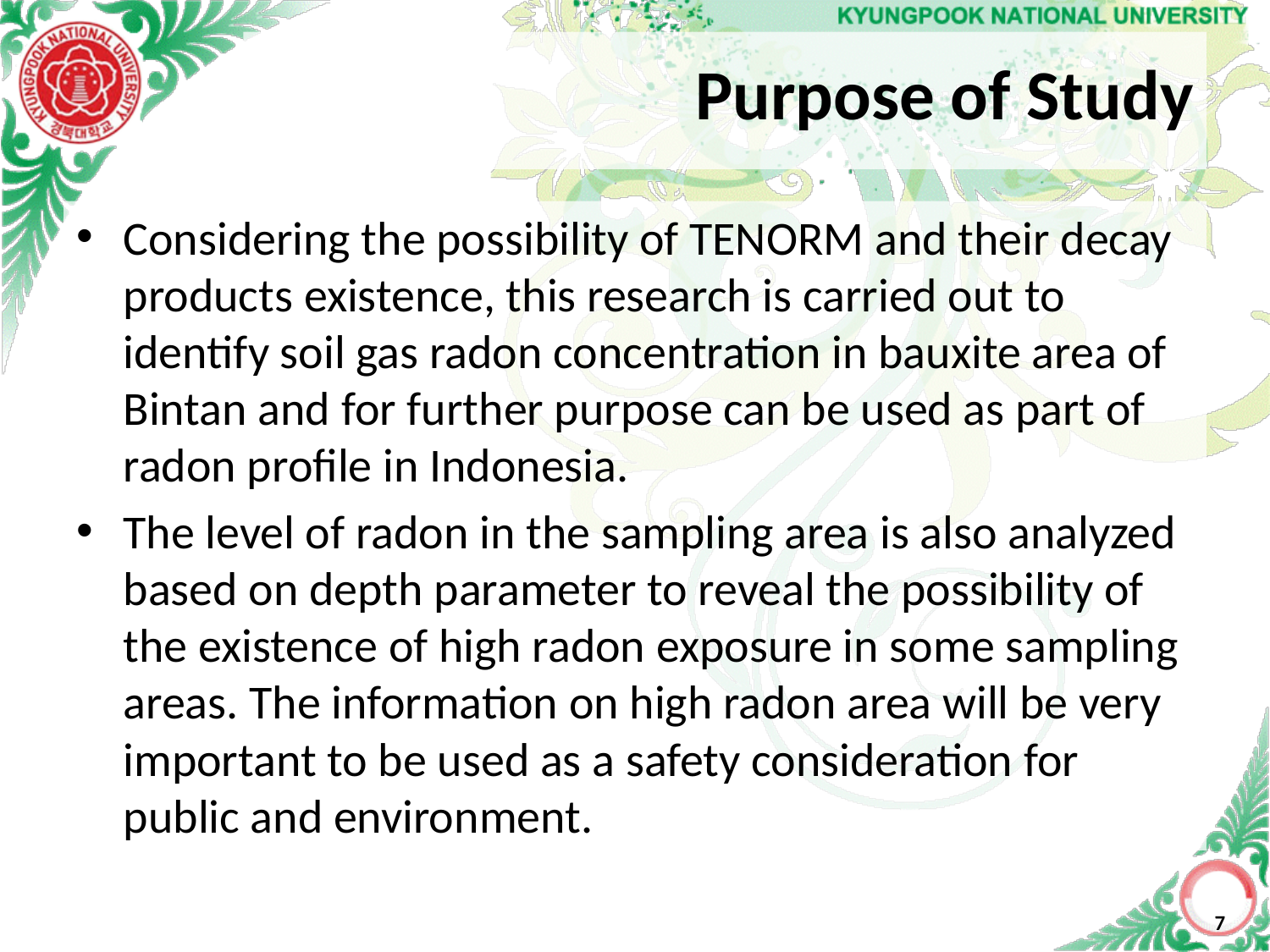

# Purpose of Study
Considering the possibility of TENORM and their decay products existence, this research is carried out to identify soil gas radon concentration in bauxite area of Bintan and for further purpose can be used as part of radon profile in Indonesia.
The level of radon in the sampling area is also analyzed based on depth parameter to reveal the possibility of the existence of high radon exposure in some sampling areas. The information on high radon area will be very important to be used as a safety consideration for public and environment.
7